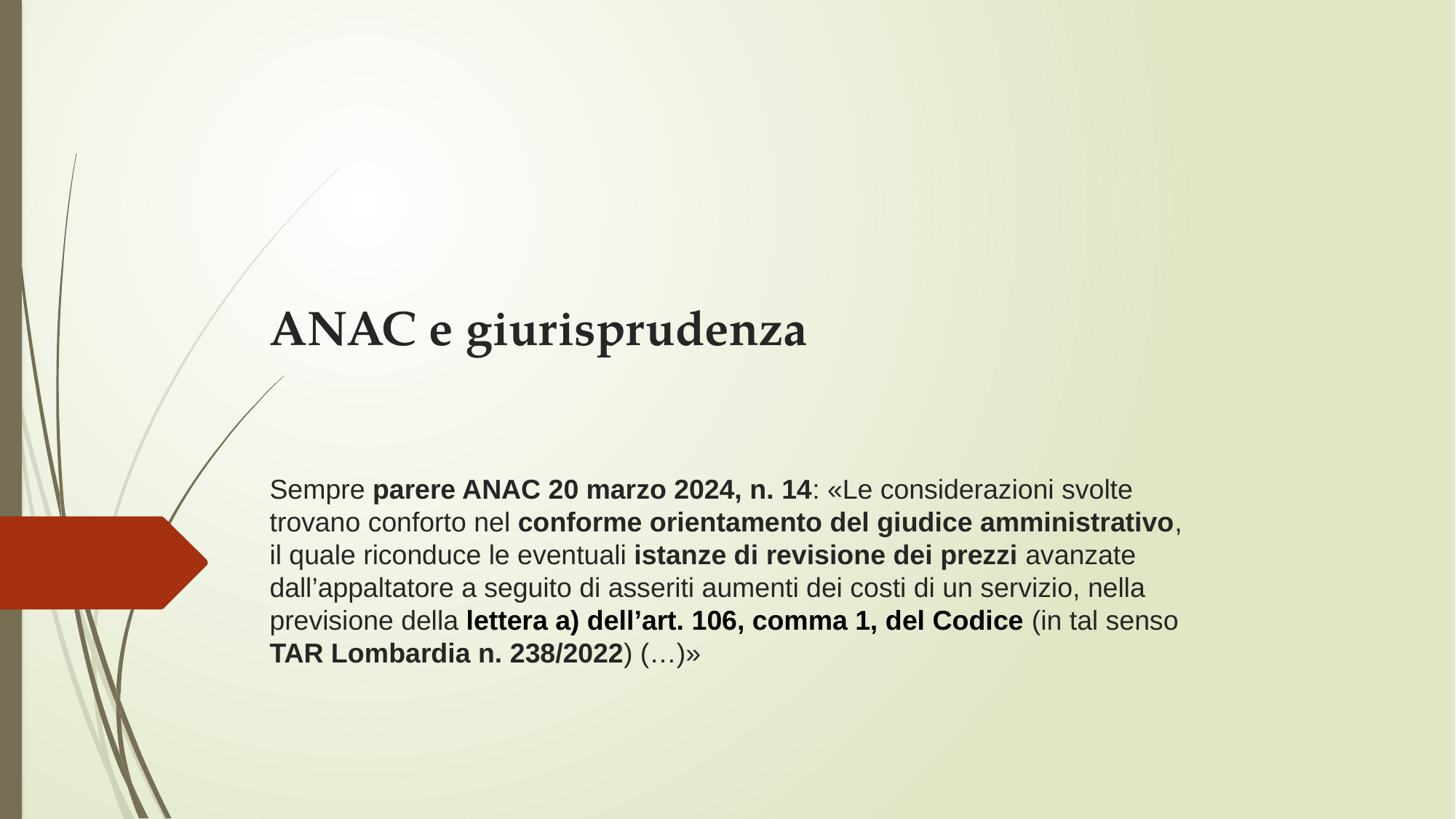

# ANAC e giurisprudenza Sempre parere ANAC 20 marzo 2024, n. 14: «Le considerazioni svolte trovano conforto nel conforme orientamento del giudice amministrativo, il quale riconduce le eventuali istanze di revisione dei prezzi avanzate dall’appaltatore a seguito di asseriti aumenti dei costi di un servizio, nella previsione della lettera a) dell’art. 106, comma 1, del Codice (in tal senso TAR Lombardia n. 238/2022) (…)»